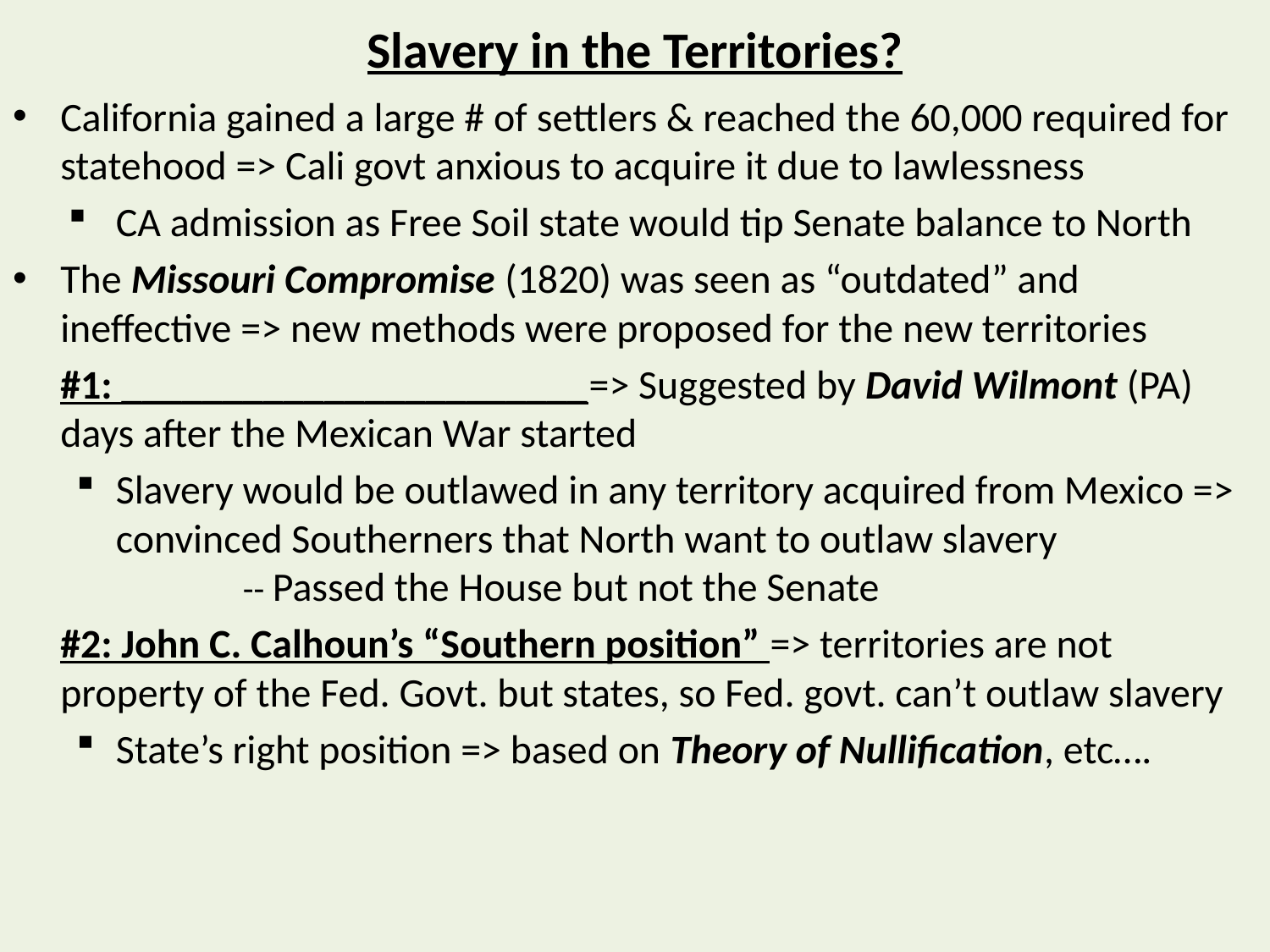

# Slavery in the Territories?
California gained a large # of settlers & reached the 60,000 required for statehood => Cali govt anxious to acquire it due to lawlessness
CA admission as Free Soil state would tip Senate balance to North
The Missouri Compromise (1820) was seen as “outdated” and ineffective => new methods were proposed for the new territories
	#1: _______________________=> Suggested by David Wilmont (PA) days after the Mexican War started
Slavery would be outlawed in any territory acquired from Mexico => convinced Southerners that North want to outlaw slavery		-- Passed the House but not the Senate
	#2: John C. Calhoun’s “Southern position” => territories are not  property of the Fed. Govt. but states, so Fed. govt. can’t outlaw slavery
State’s right position => based on Theory of Nullification, etc….